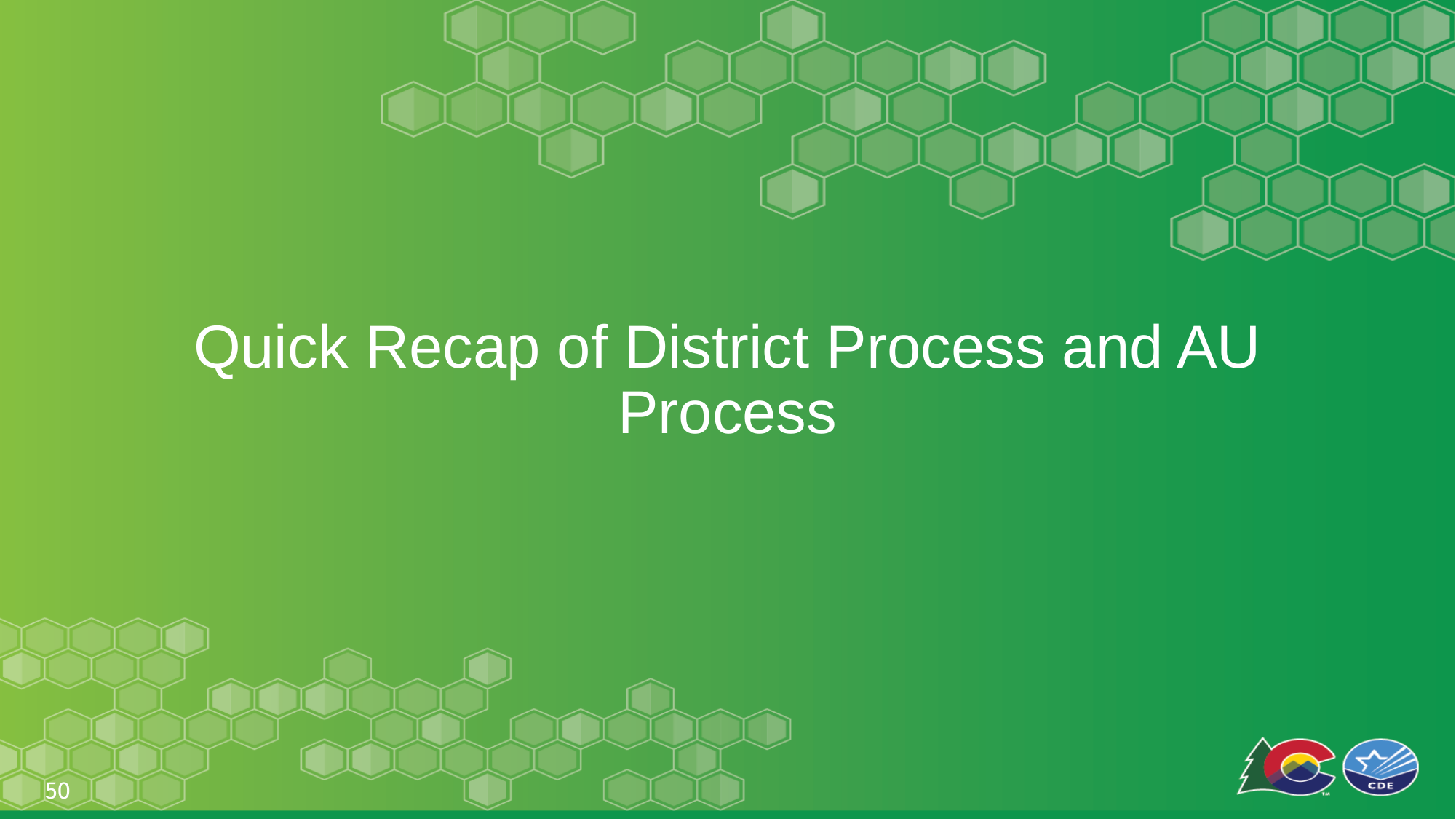

# Quick Recap of District Process and AU Process
50